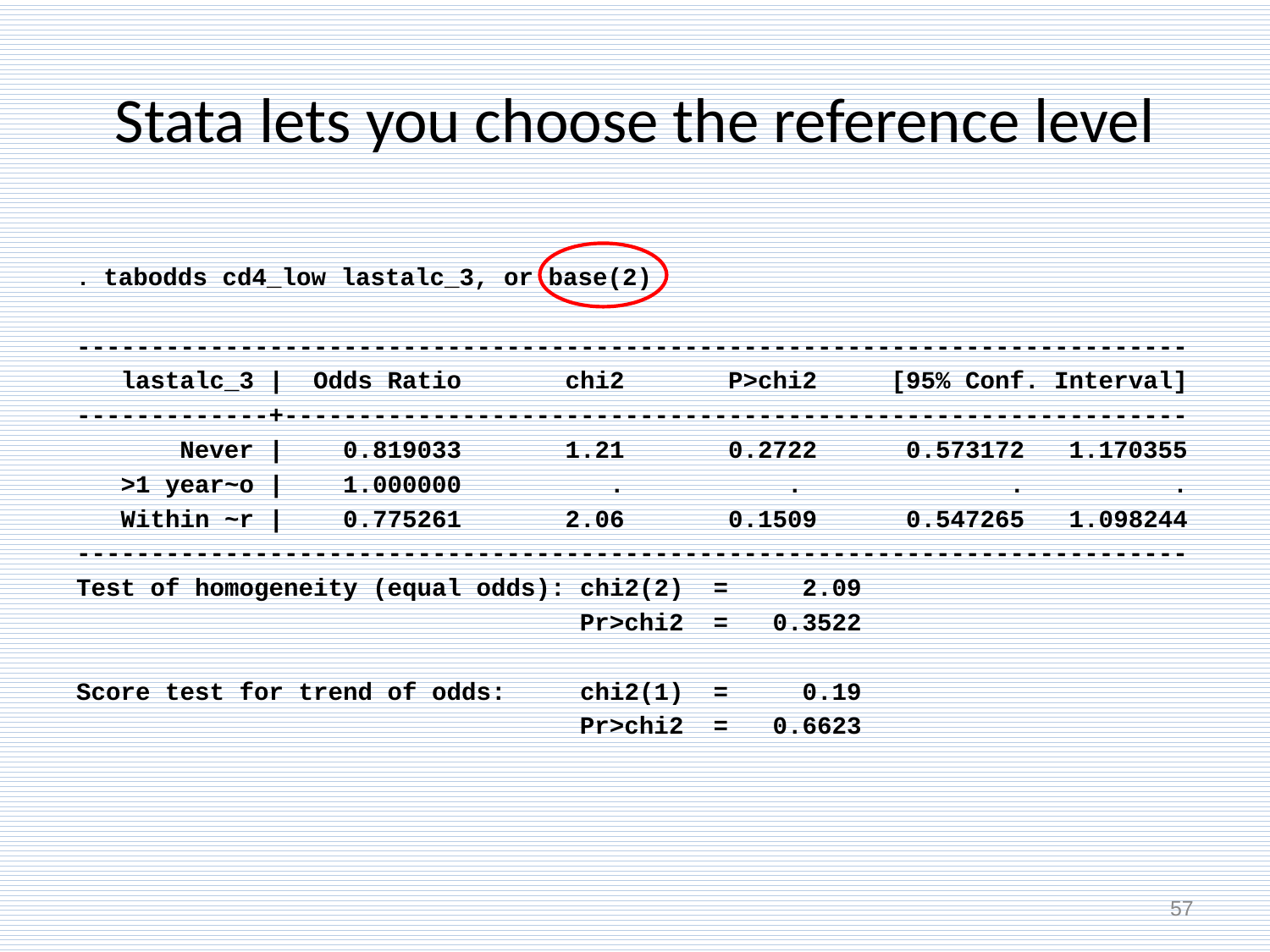

# Stata lets you choose the reference level

. tabodds cd4_low lastalc_3, or base(2)

---------------------------------------------------------------------------
   lastalc_3 |  Odds Ratio       chi2       P>chi2     [95% Conf. Interval]
-------------+-------------------------------------------------------------
       Never |    0.819033       1.21       0.2722      0.573172   1.170355
   >1 year~o |    1.000000          .           .              .          .
   Within ~r |    0.775261       2.06       0.1509      0.547265   1.098244
---------------------------------------------------------------------------
Test of homogeneity (equal odds): chi2(2)  =     2.09
                                  Pr>chi2  =   0.3522

Score test for trend of odds:     chi2(1)  =     0.19
                                  Pr>chi2  =   0.6623

57